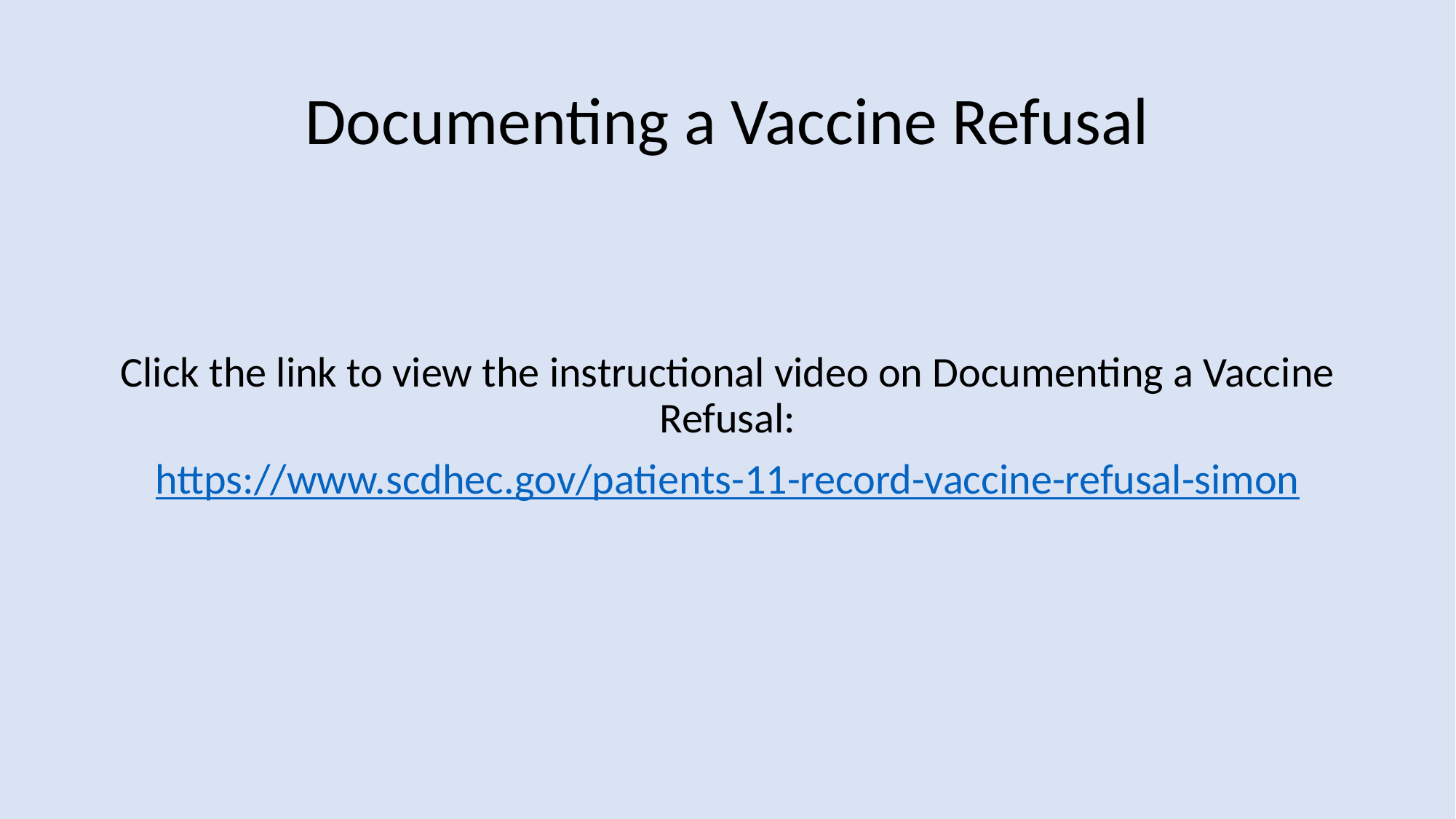

# Documenting a Vaccine Refusal

Click the link to view the instructional video on Documenting a Vaccine Refusal:
https://www.scdhec.gov/patients-11-record-vaccine-refusal-simon